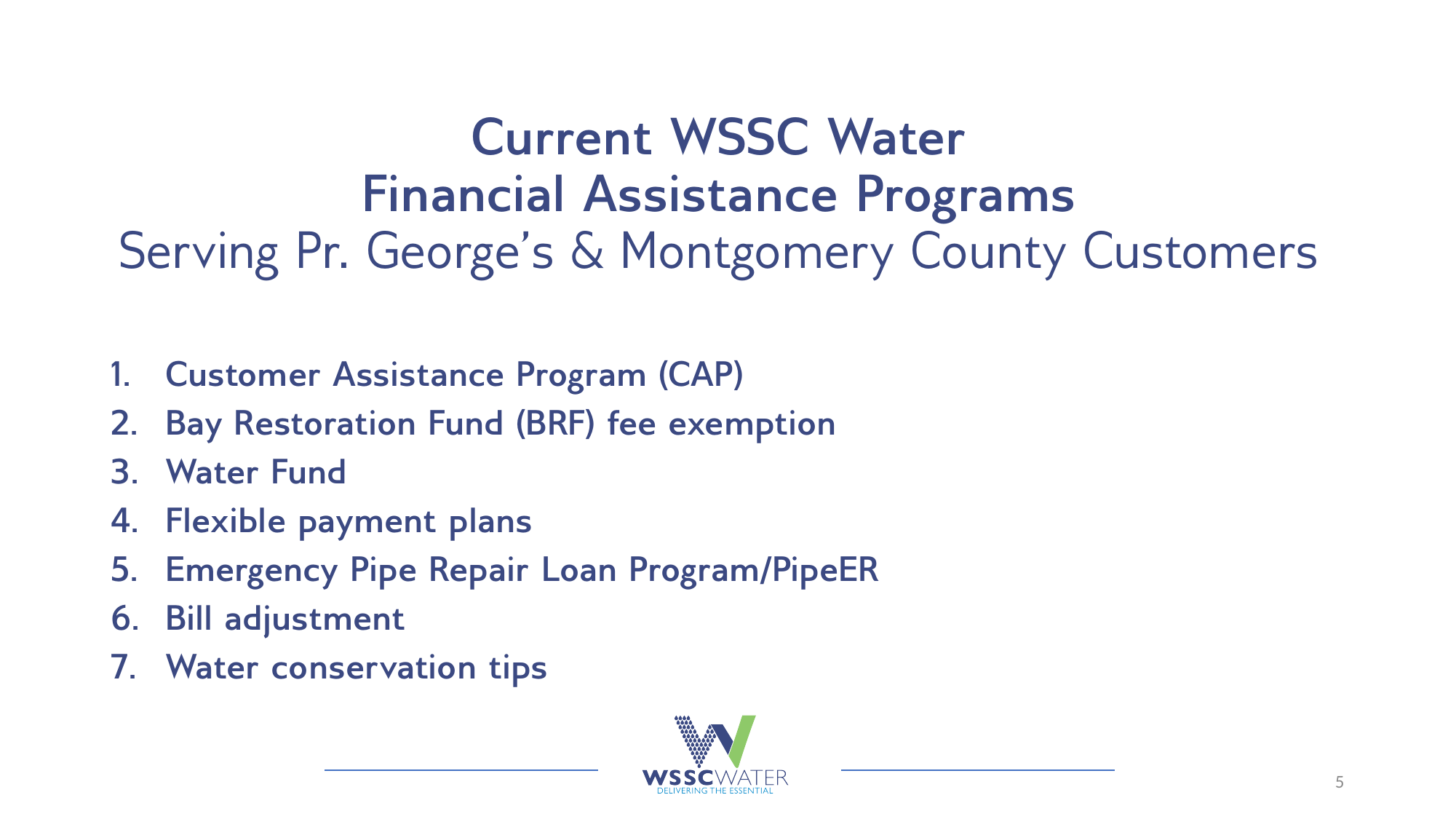

# Current WSSC Water Financial Assistance Programs Serving Pr. George’s & Montgomery County Customers

Customer Assistance Program (CAP)
Bay Restoration Fund (BRF) fee exemption
Water Fund
Flexible payment plans
Emergency Pipe Repair Loan Program/PipeER
Bill adjustment
Water conservation tips

5